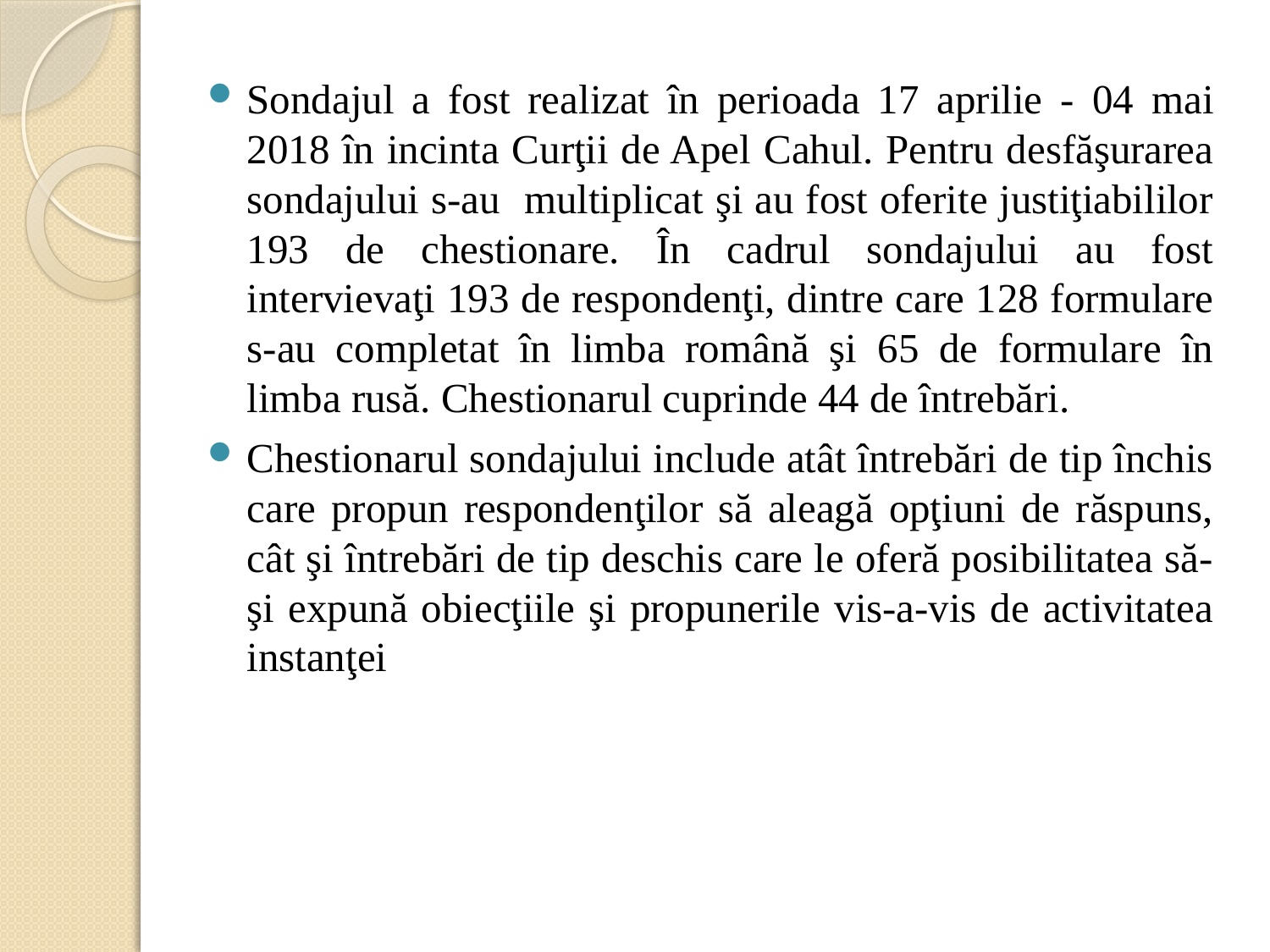

#
Sondajul a fost realizat în perioada 17 aprilie - 04 mai 2018 în incinta Curţii de Apel Cahul. Pentru desfăşurarea sondajului s-au  multiplicat şi au fost oferite justiţiabililor 193 de chestionare. În cadrul sondajului au fost intervievaţi 193 de respondenţi, dintre care 128 formulare s-au completat în limba română şi 65 de formulare în limba rusă. Chestionarul cuprinde 44 de întrebări.
Chestionarul sondajului include atât întrebări de tip închis care propun respondenţilor să aleagă opţiuni de răspuns, cât şi întrebări de tip deschis care le oferă posibilitatea să-şi expună obiecţiile şi propunerile vis-a-vis de activitatea instanţei